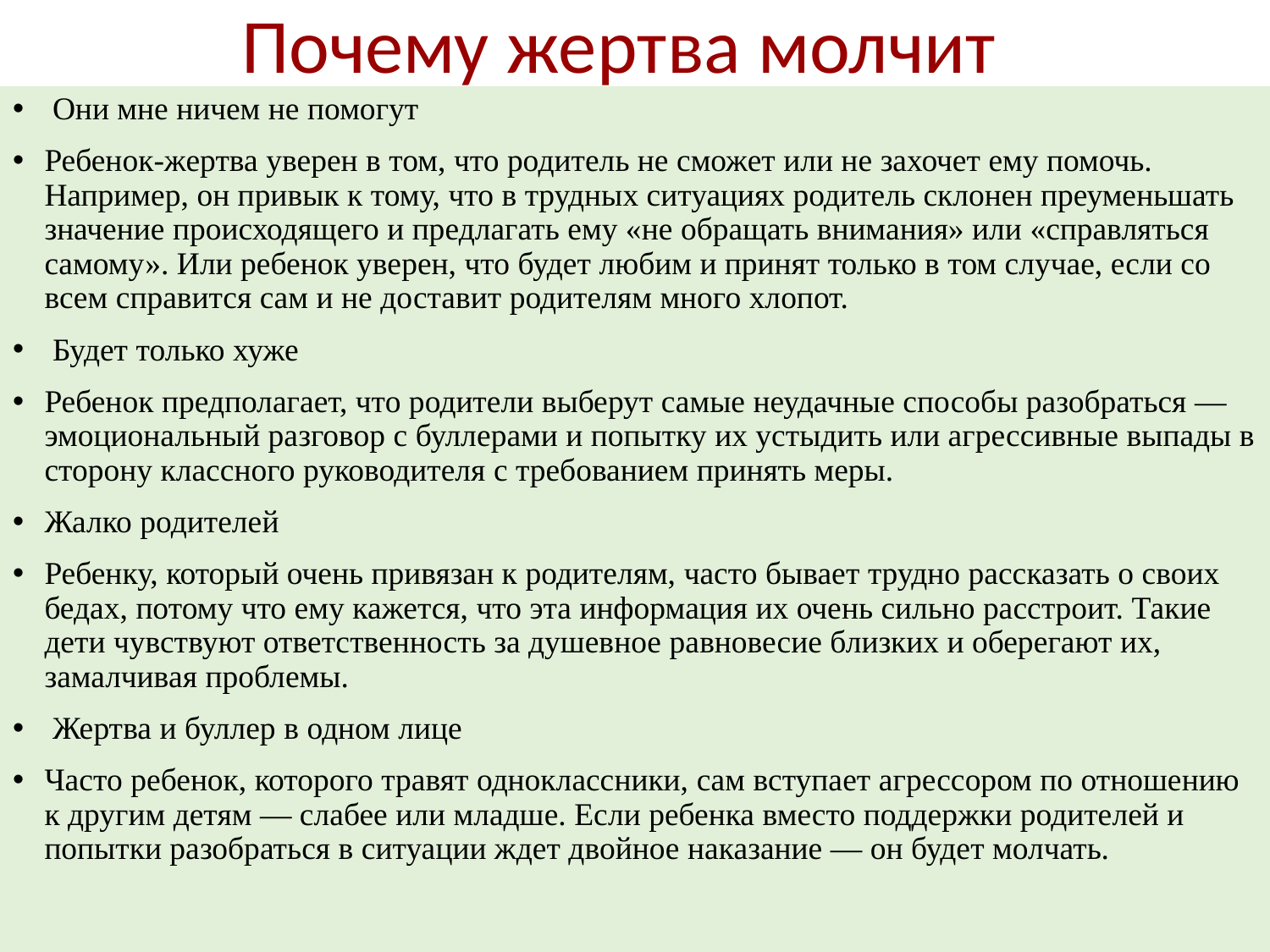

# Почему жертва молчит
 Они мне ничем не помогут
Ребенок-жертва уверен в том, что родитель не сможет или не захочет ему помочь. Например, он привык к тому, что в трудных ситуациях родитель склонен преуменьшать значение происходящего и предлагать ему «не обращать внимания» или «справляться самому». Или ребенок уверен, что будет любим и принят только в том случае, если со всем справится сам и не доставит родителям много хлопот.
 Будет только хуже
Ребенок предполагает, что родители выберут самые неудачные способы разобраться — эмоциональный разговор с буллерами и попытку их устыдить или агрессивные выпады в сторону классного руководителя с требованием принять меры.
Жалко родителей
Ребенку, который очень привязан к родителям, часто бывает трудно рассказать о своих бедах, потому что ему кажется, что эта информация их очень сильно расстроит. Такие дети чувствуют ответственность за душевное равновесие близких и оберегают их, замалчивая проблемы.
 Жертва и буллер в одном лице
Часто ребенок, которого травят одноклассники, сам вступает агрессором по отношению к другим детям — слабее или младше. Если ребенка вместо поддержки родителей и попытки разобраться в ситуации ждет двойное наказание — он будет молчать.